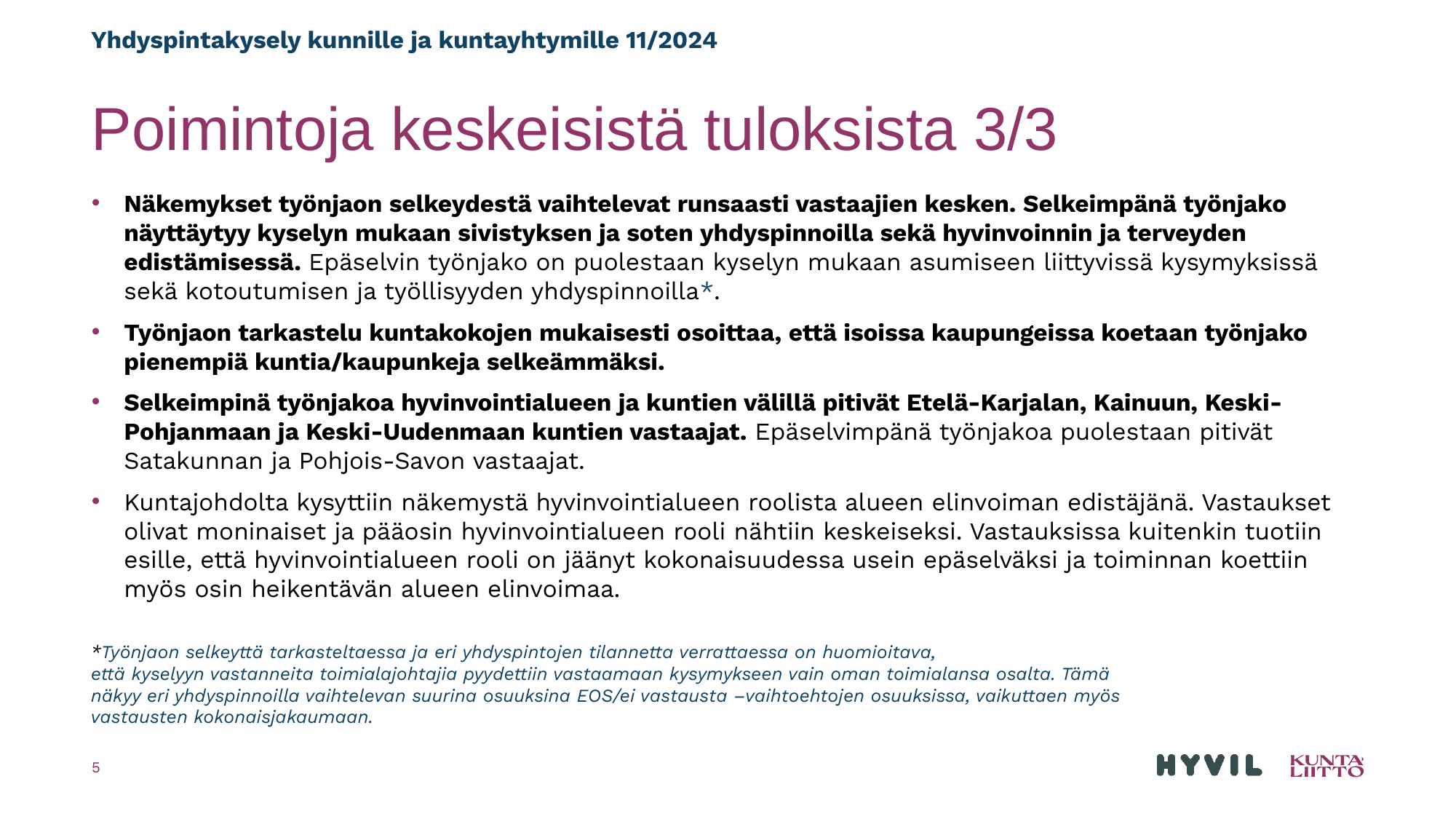

Yhdyspintakysely kunnille ja kuntayhtymille 11/2024
# Poimintoja keskeisistä tuloksista 3/3
Näkemykset työnjaon selkeydestä vaihtelevat runsaasti vastaajien kesken. Selkeimpänä työnjako näyttäytyy kyselyn mukaan sivistyksen ja soten yhdyspinnoilla sekä hyvinvoinnin ja terveyden edistämisessä. Epäselvin työnjako on puolestaan kyselyn mukaan asumiseen liittyvissä kysymyksissä sekä kotoutumisen ja työllisyyden yhdyspinnoilla*.
Työnjaon tarkastelu kuntakokojen mukaisesti osoittaa, että isoissa kaupungeissa koetaan työnjako pienempiä kuntia/kaupunkeja selkeämmäksi.
Selkeimpinä työnjakoa hyvinvointialueen ja kuntien välillä pitivät Etelä-Karjalan, Kainuun, Keski-Pohjanmaan ja Keski-Uudenmaan kuntien vastaajat. Epäselvimpänä työnjakoa puolestaan pitivät Satakunnan ja Pohjois-Savon vastaajat.
Kuntajohdolta kysyttiin näkemystä hyvinvointialueen roolista alueen elinvoiman edistäjänä. Vastaukset olivat moninaiset ja pääosin hyvinvointialueen rooli nähtiin keskeiseksi. Vastauksissa kuitenkin tuotiin esille, että hyvinvointialueen rooli on jäänyt kokonaisuudessa usein epäselväksi ja toiminnan koettiin myös osin heikentävän alueen elinvoimaa.

*Työnjaon selkeyttä tarkasteltaessa ja eri yhdyspintojen tilannetta verrattaessa on huomioitava,
että kyselyyn vastanneita toimialajohtajia pyydettiin vastaamaan kysymykseen vain oman toimialansa osalta. Tämä näkyy eri yhdyspinnoilla vaihtelevan suurina osuuksina EOS/ei vastausta –vaihtoehtojen osuuksissa, vaikuttaen myös vastausten kokonaisjakaumaan.
5